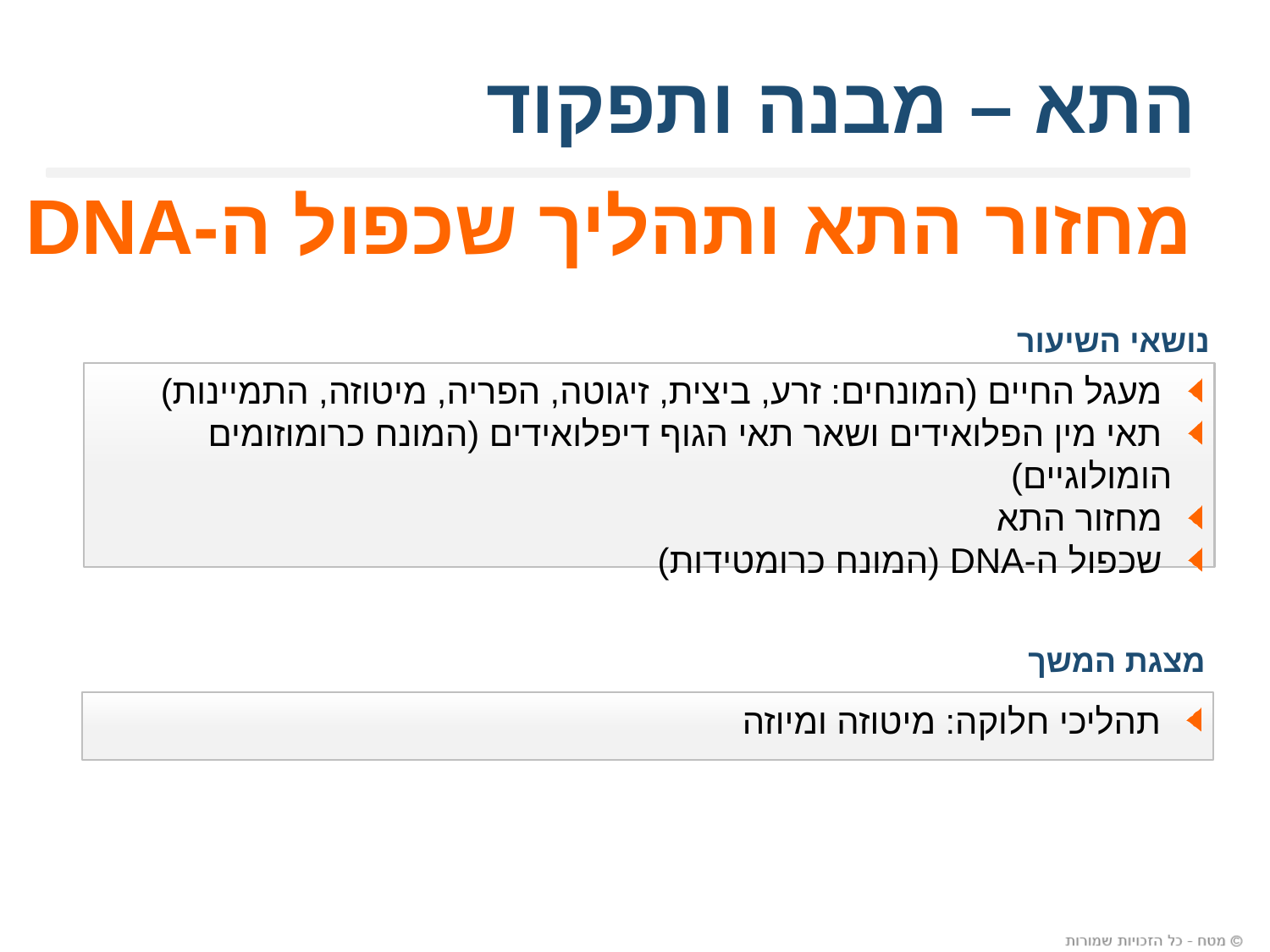

התא – מבנה ותפקוד

מחזור התא ותהליך שכפול ה-DNA
נושאי השיעור
 מעגל החיים (המונחים: זרע, ביצית, זיגוטה, הפריה, מיטוזה, התמיינות)
 תאי מין הפלואידים ושאר תאי הגוף דיפלואידים (המונח כרומוזומים הומולוגיים)
 מחזור התא
 שכפול ה-DNA (המונח כרומטידות)
מצגת המשך
 תהליכי חלוקה: מיטוזה ומיוזה